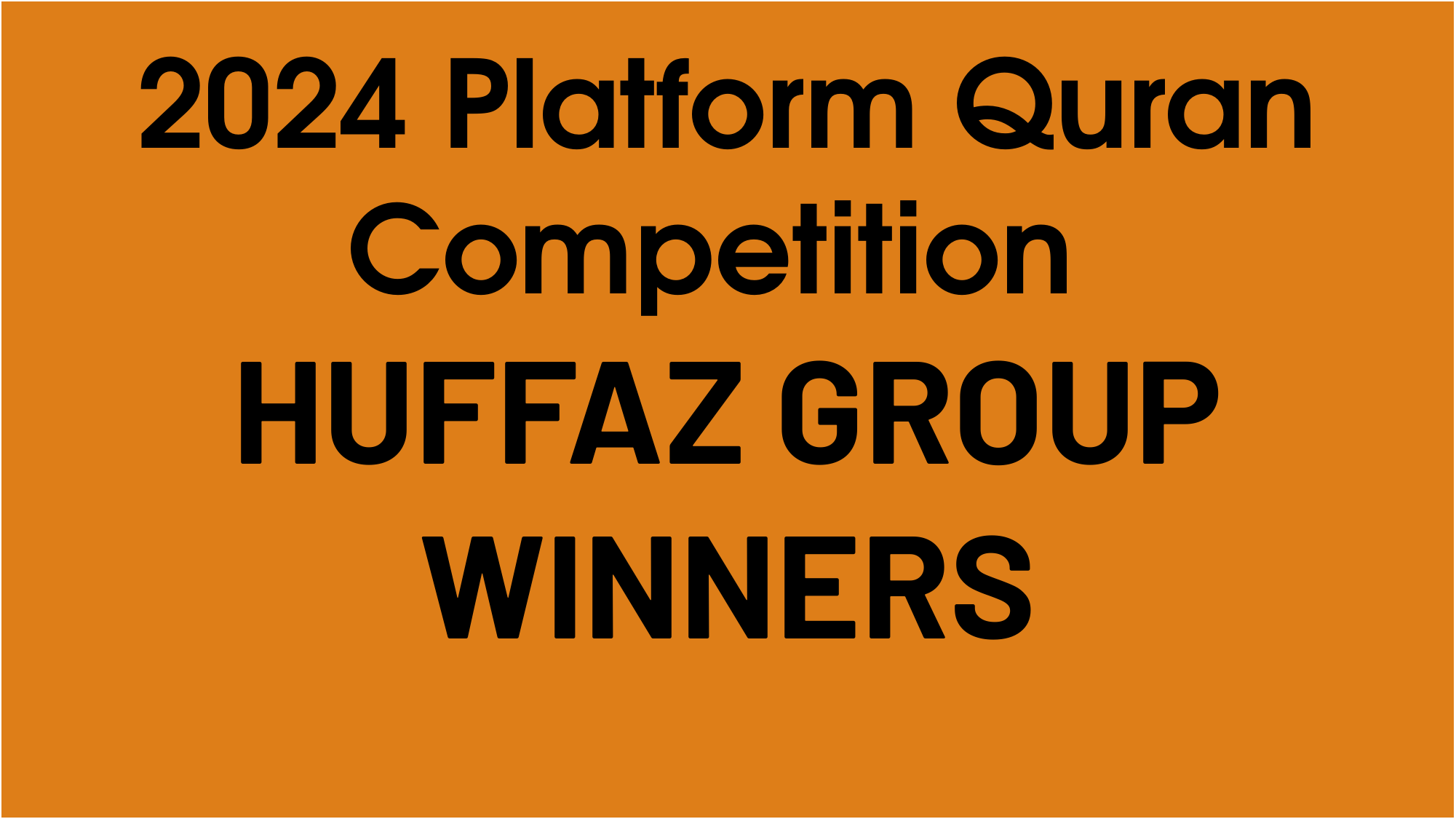

# 2024 Platform Quran Competition HUFFAZ GROUP WINNERS